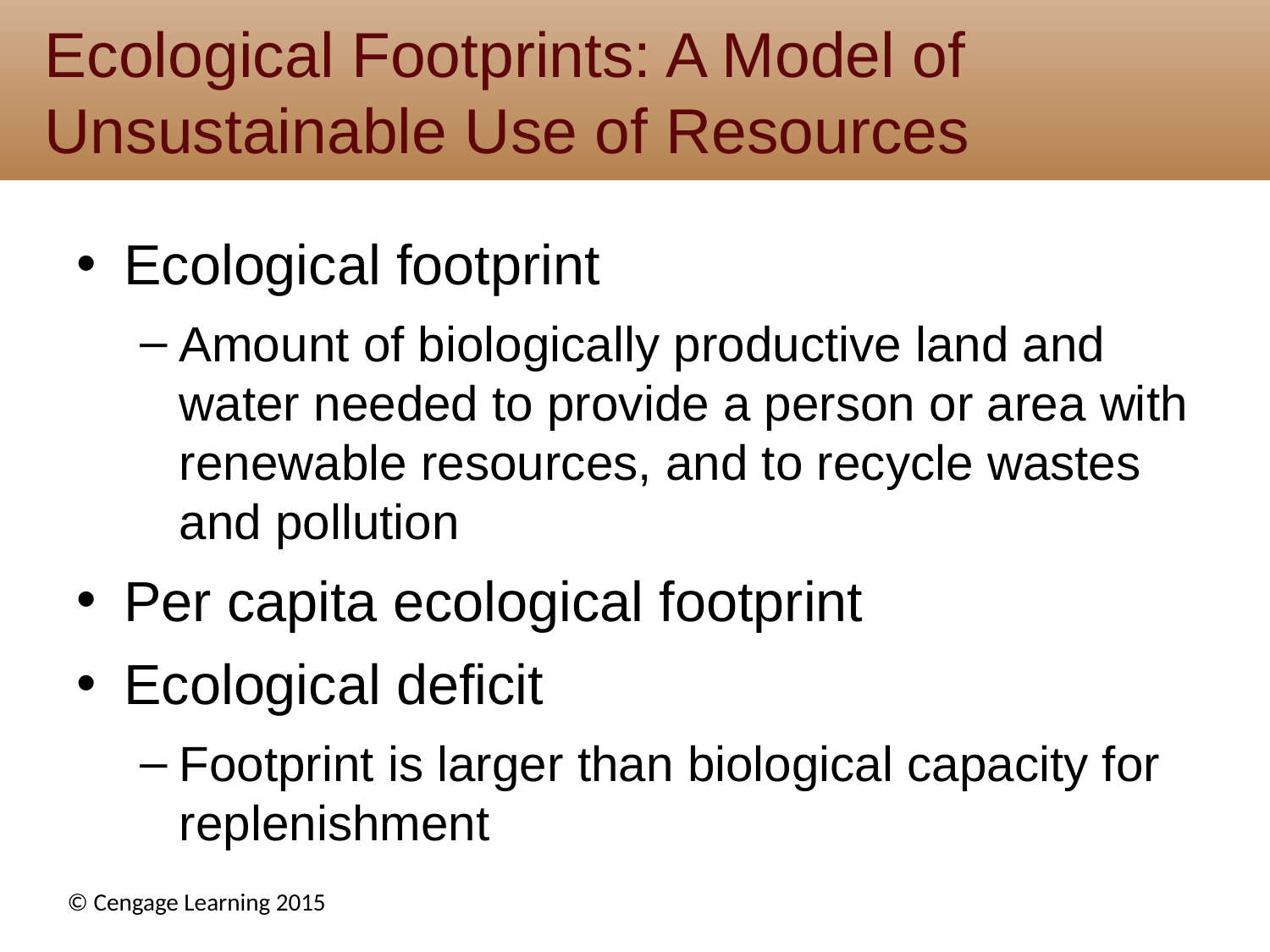

# Ecological Footprints: A Model of Unsustainable Use of Resources
Ecological footprint
Amount of biologically productive land and water needed to provide a person or area with renewable resources, and to recycle wastes and pollution
Per capita ecological footprint
Ecological deficit
Footprint is larger than biological capacity for replenishment